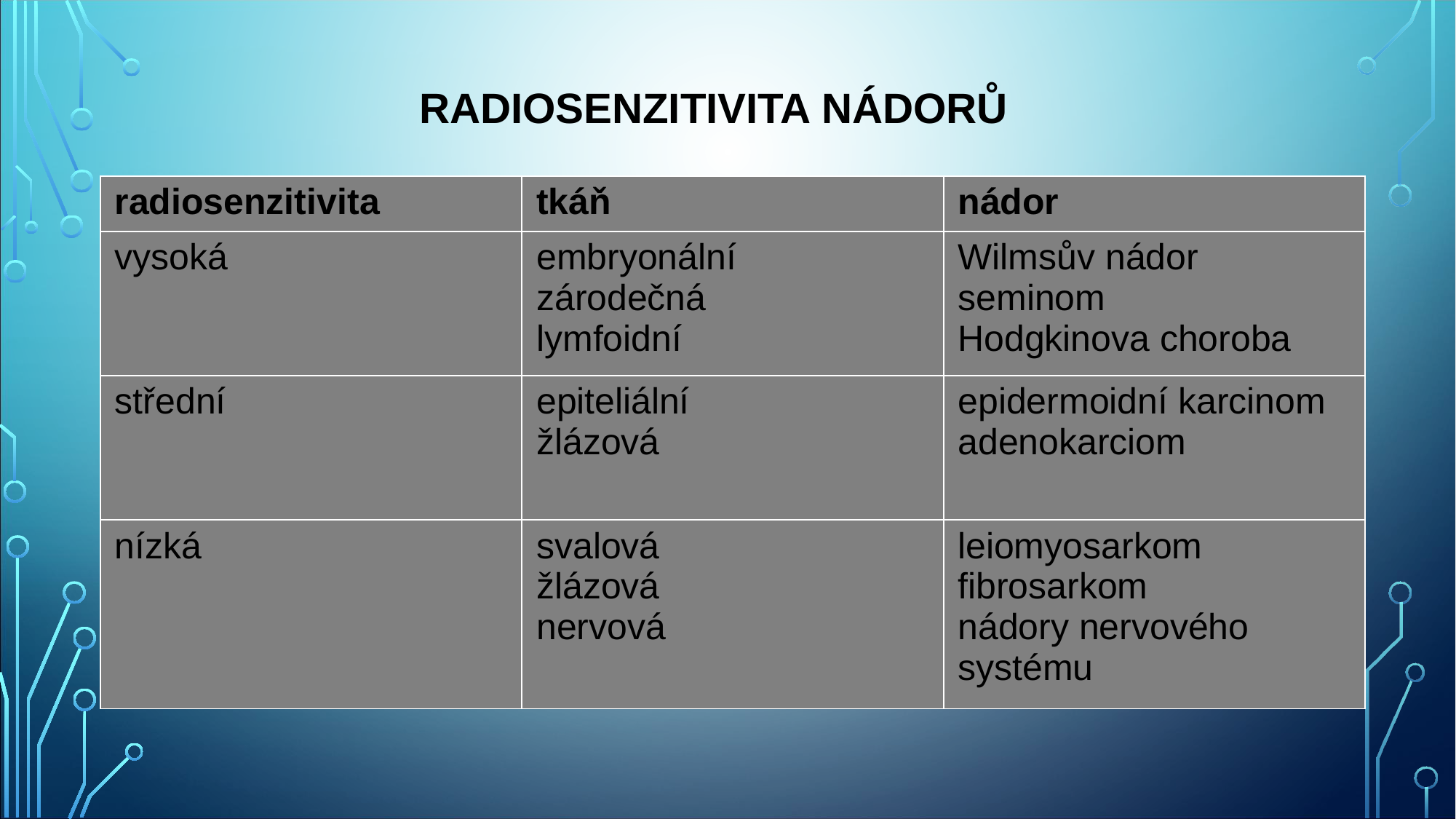

# Radiosenzitivita nádorů
| radiosenzitivita | tkáň | nádor |
| --- | --- | --- |
| vysoká | embryonální zárodečná lymfoidní | Wilmsův nádor seminom Hodgkinova choroba |
| střední | epiteliální žlázová | epidermoidní karcinom adenokarciom |
| nízká | svalová žlázová nervová | leiomyosarkom fibrosarkom nádory nervového systému |